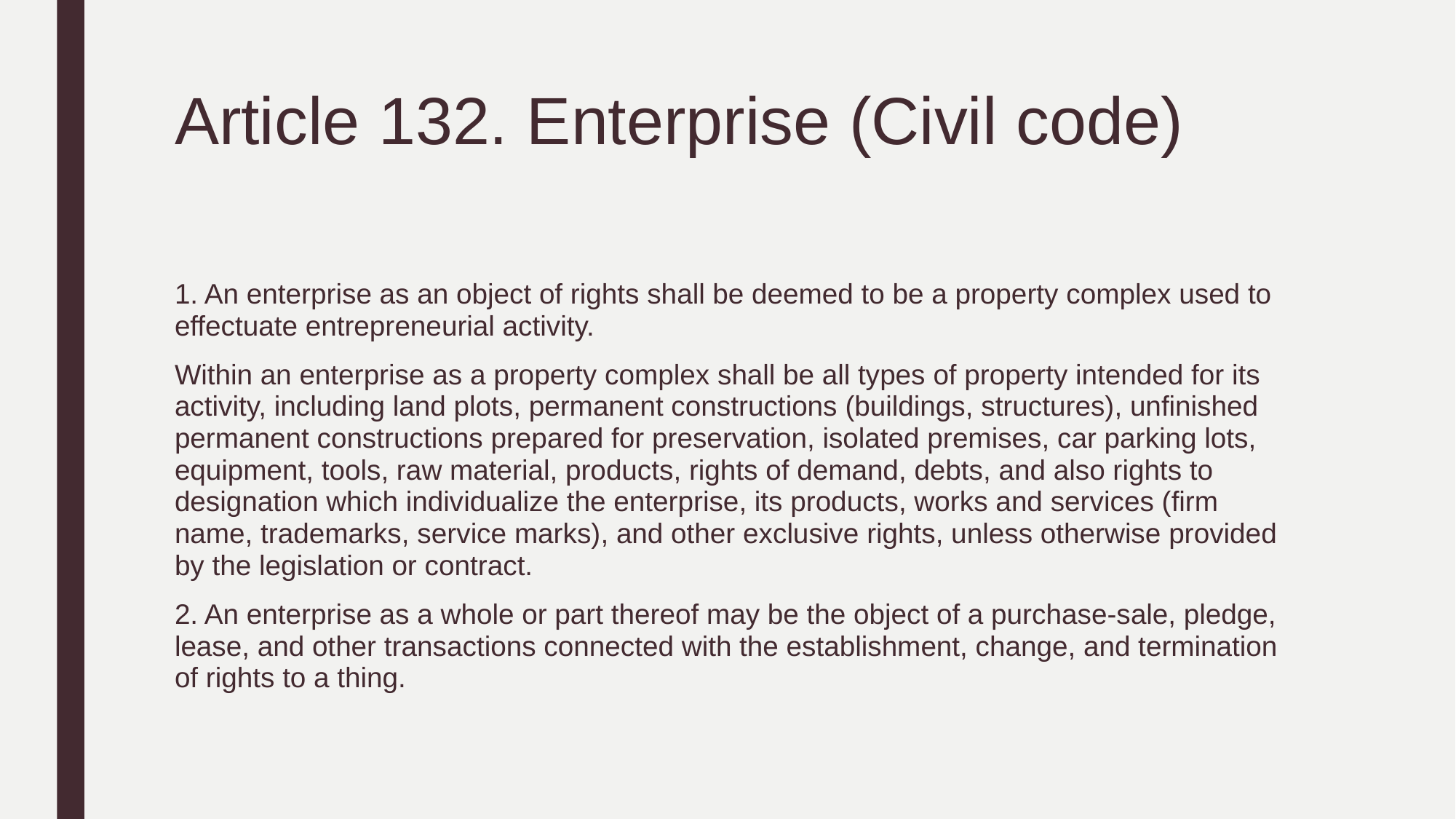

# Article 132. Enterprise (Civil code)
1. An enterprise as an object of rights shall be deemed to be a property complex used to effectuate entrepreneurial activity.
Within an enterprise as a property complex shall be all types of property intended for its activity, including land plots, permanent constructions (buildings, structures), unfinished permanent constructions prepared for preservation, isolated premises, car parking lots, equipment, tools, raw material, products, rights of demand, debts, and also rights to designation which individualize the enterprise, its products, works and services (firm name, trademarks, service marks), and other exclusive rights, unless otherwise provided by the legislation or contract.
2. An enterprise as a whole or part thereof may be the object of a purchase-sale, pledge, lease, and other transactions connected with the establishment, change, and termination of rights to a thing.